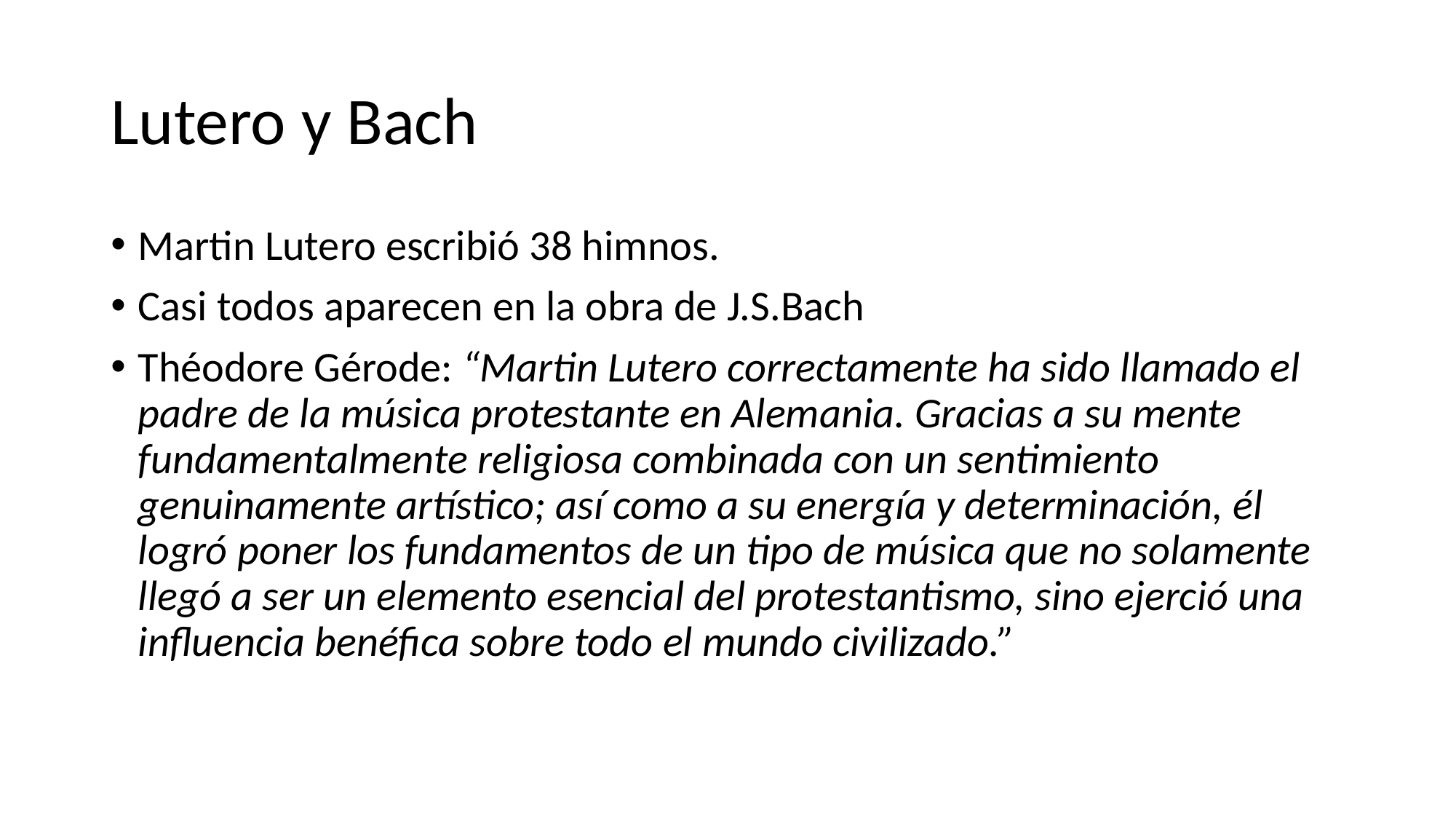

# Lutero y Bach
Martin Lutero escribió 38 himnos.
Casi todos aparecen en la obra de J.S.Bach
Théodore Gérode: “Martin Lutero correctamente ha sido llamado el padre de la música protestante en Alemania. Gracias a su mente fundamentalmente religiosa combinada con un sentimiento genuinamente artístico; así como a su energía y determinación, él logró poner los fundamentos de un tipo de música que no solamente llegó a ser un elemento esencial del protestantismo, sino ejerció una influencia benéfica sobre todo el mundo civilizado.”